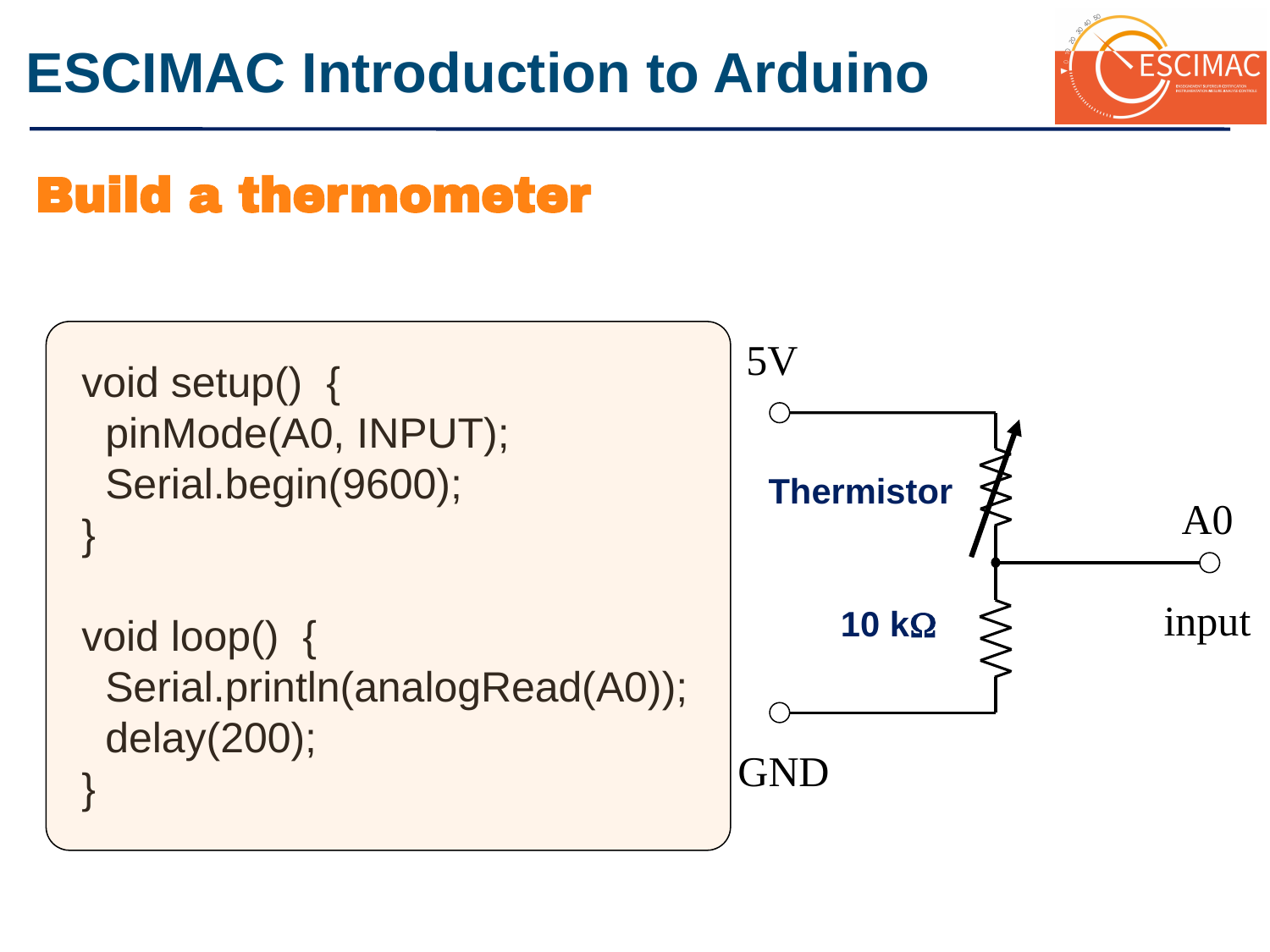

Build a thermometer

5V
void setup()  {
  pinMode(A0, INPUT);
  Serial.begin(9600);
}

void loop()  {
  Serial.println(analogRead(A0));
  delay(200);
}

Thermistor
A0

input

10 kΩ

GND